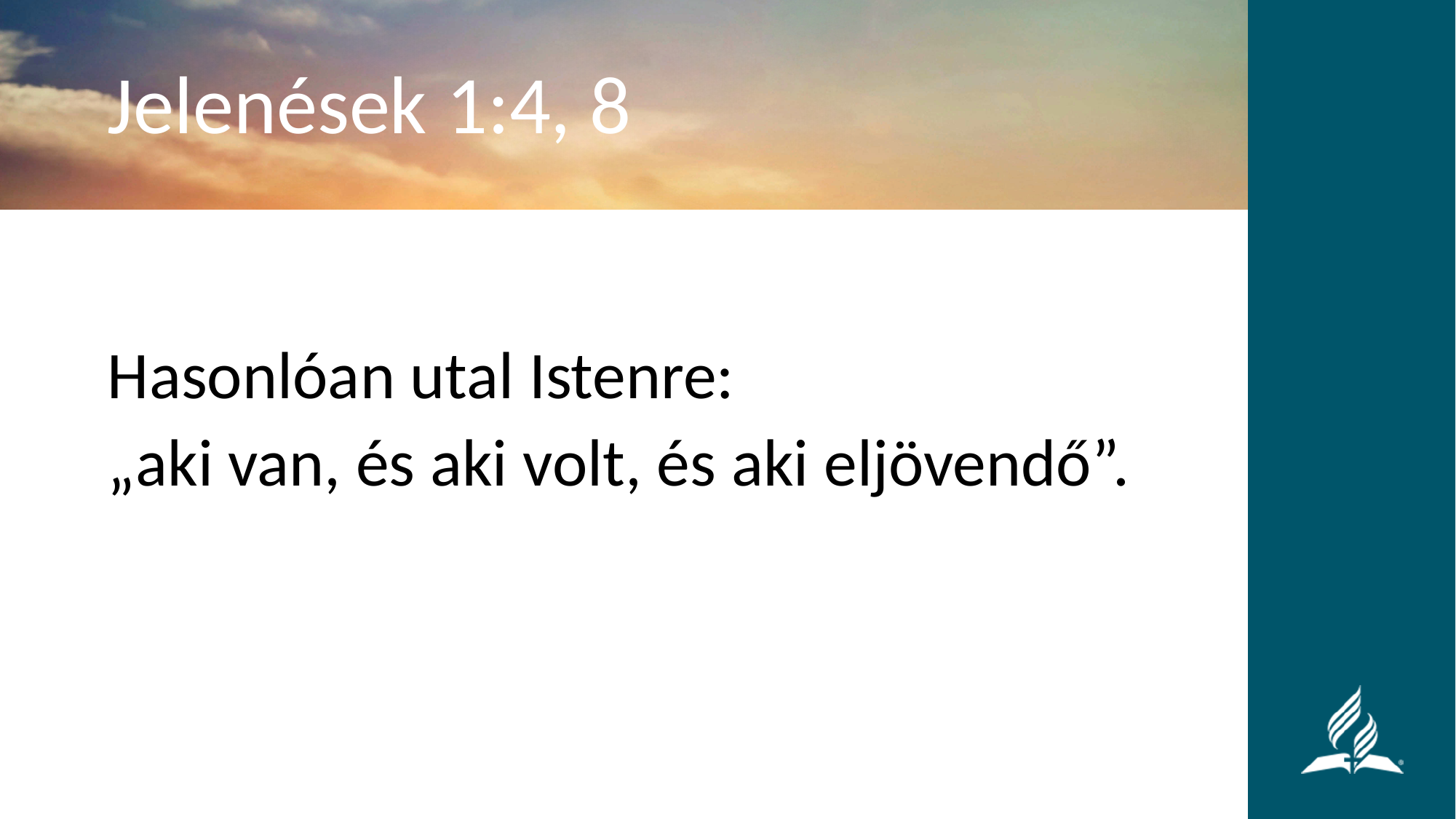

Jelenések 1:4, 8

Hasonlóan utal Istenre:
„aki van, és aki volt, és aki eljövendő”.